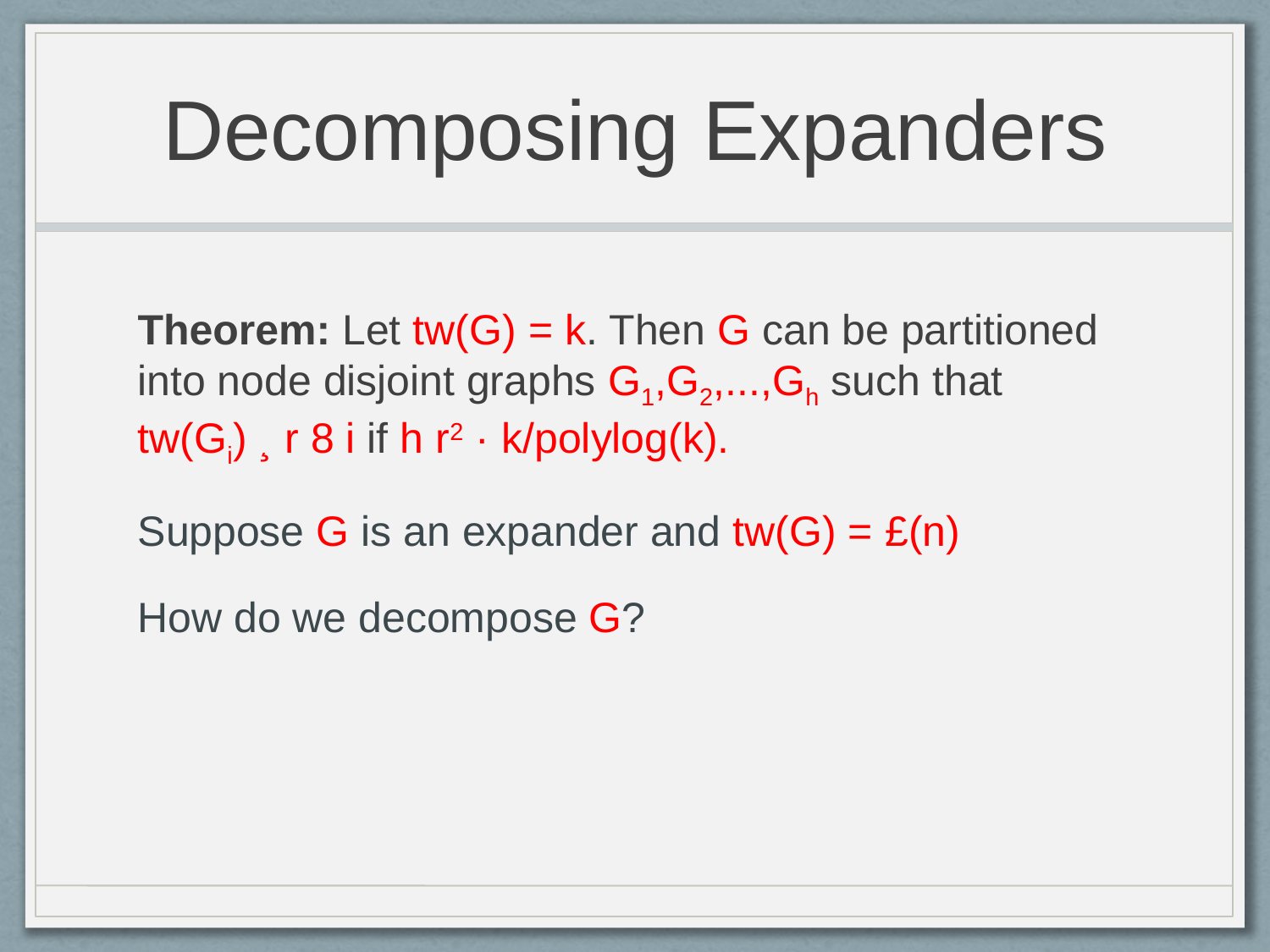

# Decomposing Expanders
Theorem: Let tw(G) = k. Then G can be partitioned into node disjoint graphs G1,G2,...,Gh such that           tw(Gi) ¸ r 8 i if h r2 · k/polylog(k).
Suppose G is an expander and tw(G) = £(n)
How do we decompose G?